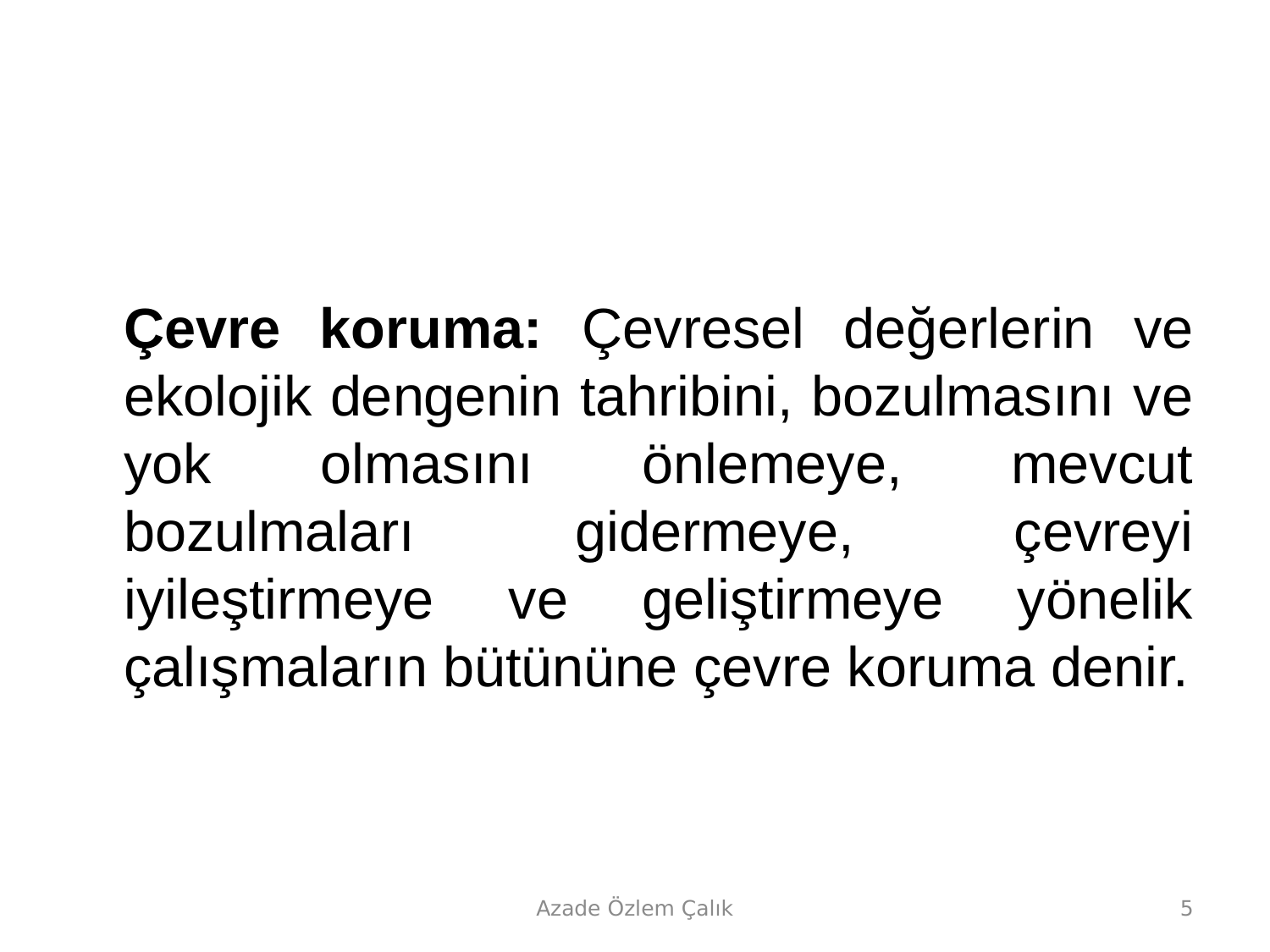

#
	Çevre koruma: Çevresel değerlerin ve ekolojik dengenin tahribini, bozulmasını ve yok olmasını önlemeye, mevcut bozulmaları gidermeye, çevreyi iyileştirmeye ve geliştirmeye yönelik çalışmaların bütününe çevre koruma denir.
Azade Özlem Çalık
5